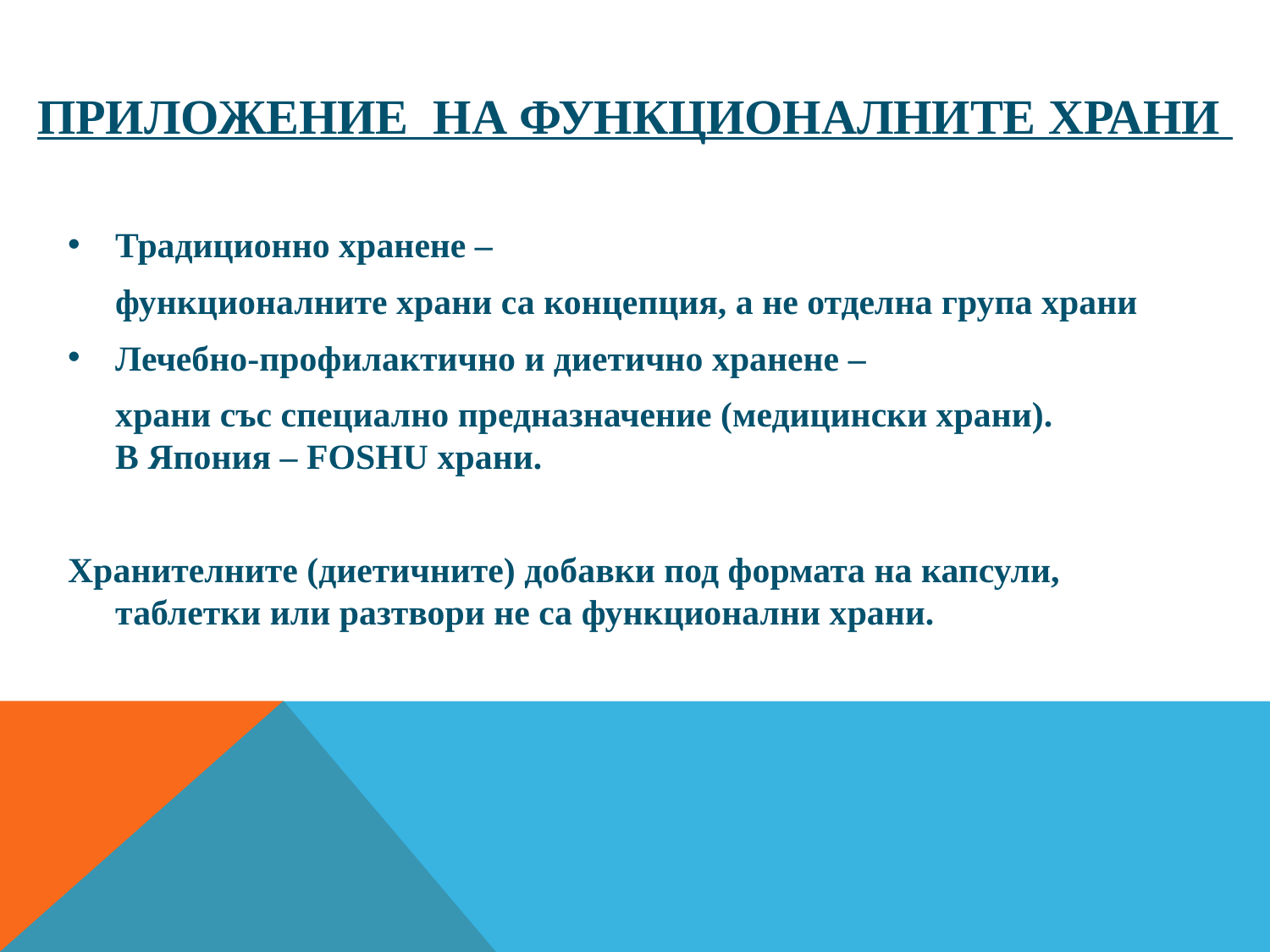

# ПРИЛОЖЕНИЕ  НА ФУНКЦИОНАЛНИТЕ ХРАНИ
Традиционно хранене –
	функционалните храни са концепция, а не отделна група храни
Лечебно-профилактично и диетично хранене –
	храни със специално предназначение (медицински храни).         В Япония – FOSHU храни.

Хранителните (диетичните) добавки под формата на капсули, таблетки или разтвори не са функционални храни.